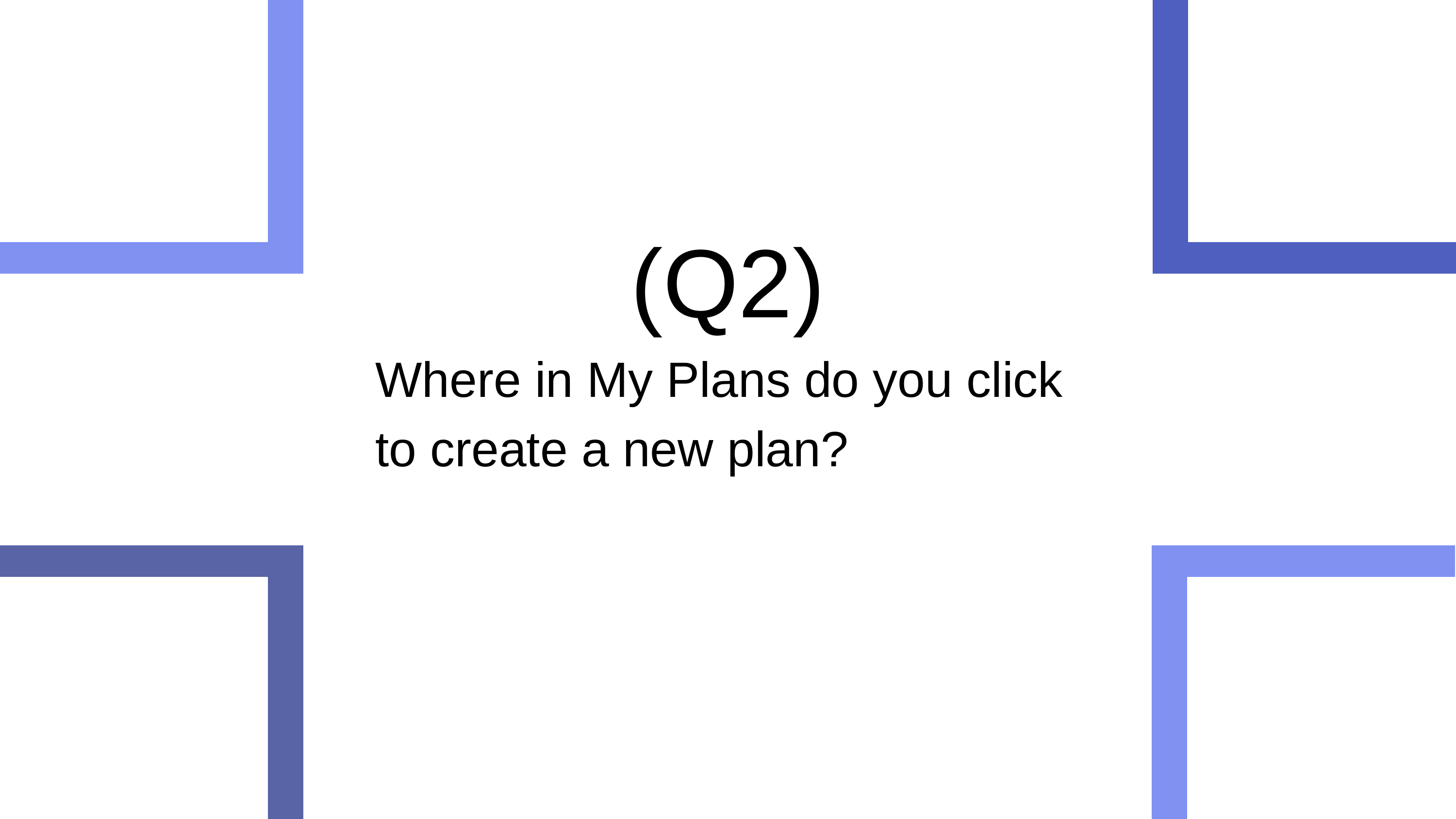

(Q2)
Where in My Plans do you click to create a new plan?